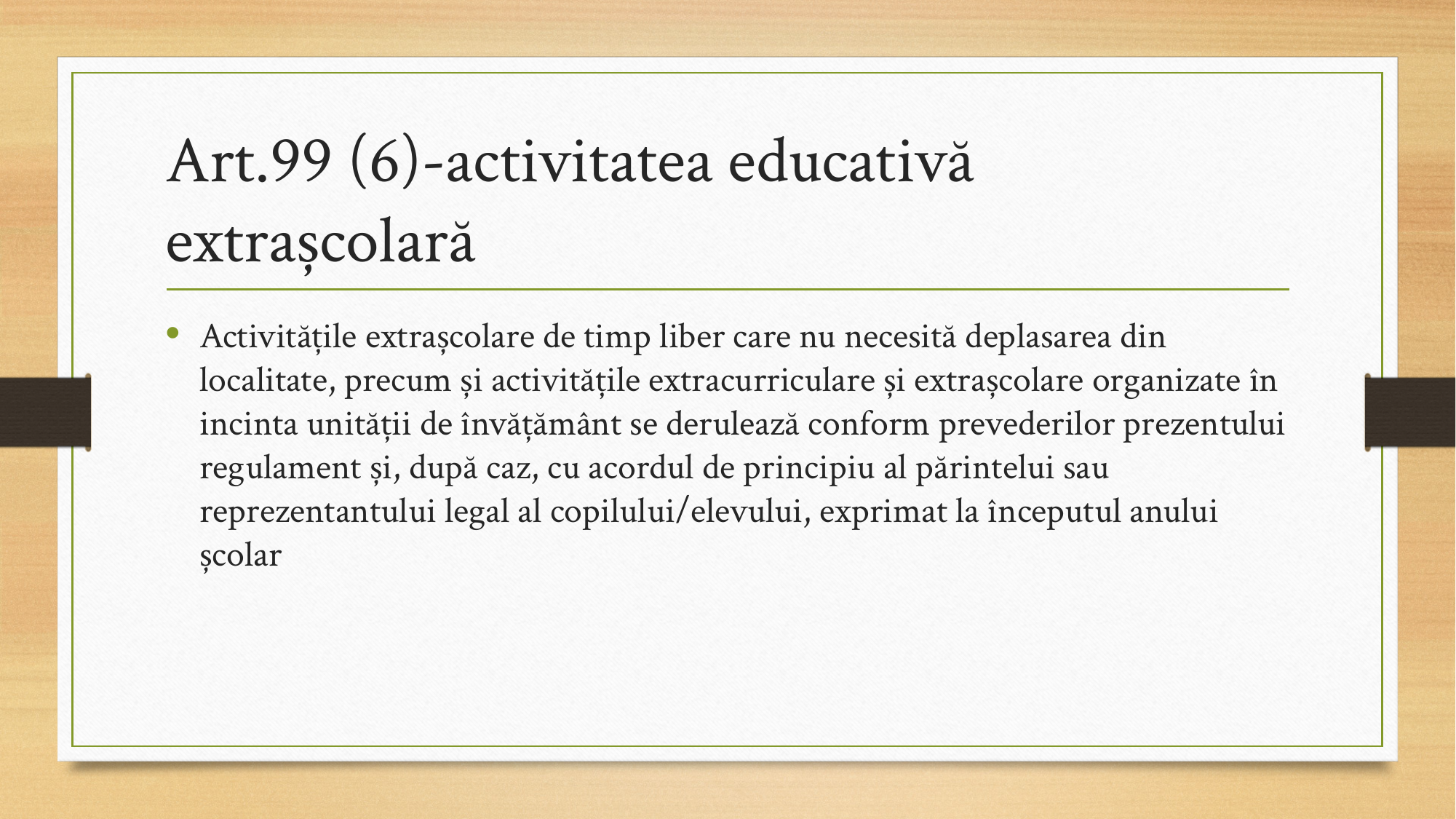

# Art.99 (6)-activitatea educativă extraşcolară
Activităţile extraşcolare de timp liber care nu necesită deplasarea din localitate, precum şi activităţile extracurriculare şi extraşcolare organizate în incinta unităţii de învăţământ se derulează conform prevederilor prezentului regulament şi, după caz, cu acordul de principiu al părintelui sau reprezentantului legal al copilului/elevului, exprimat la începutul anului şcolar